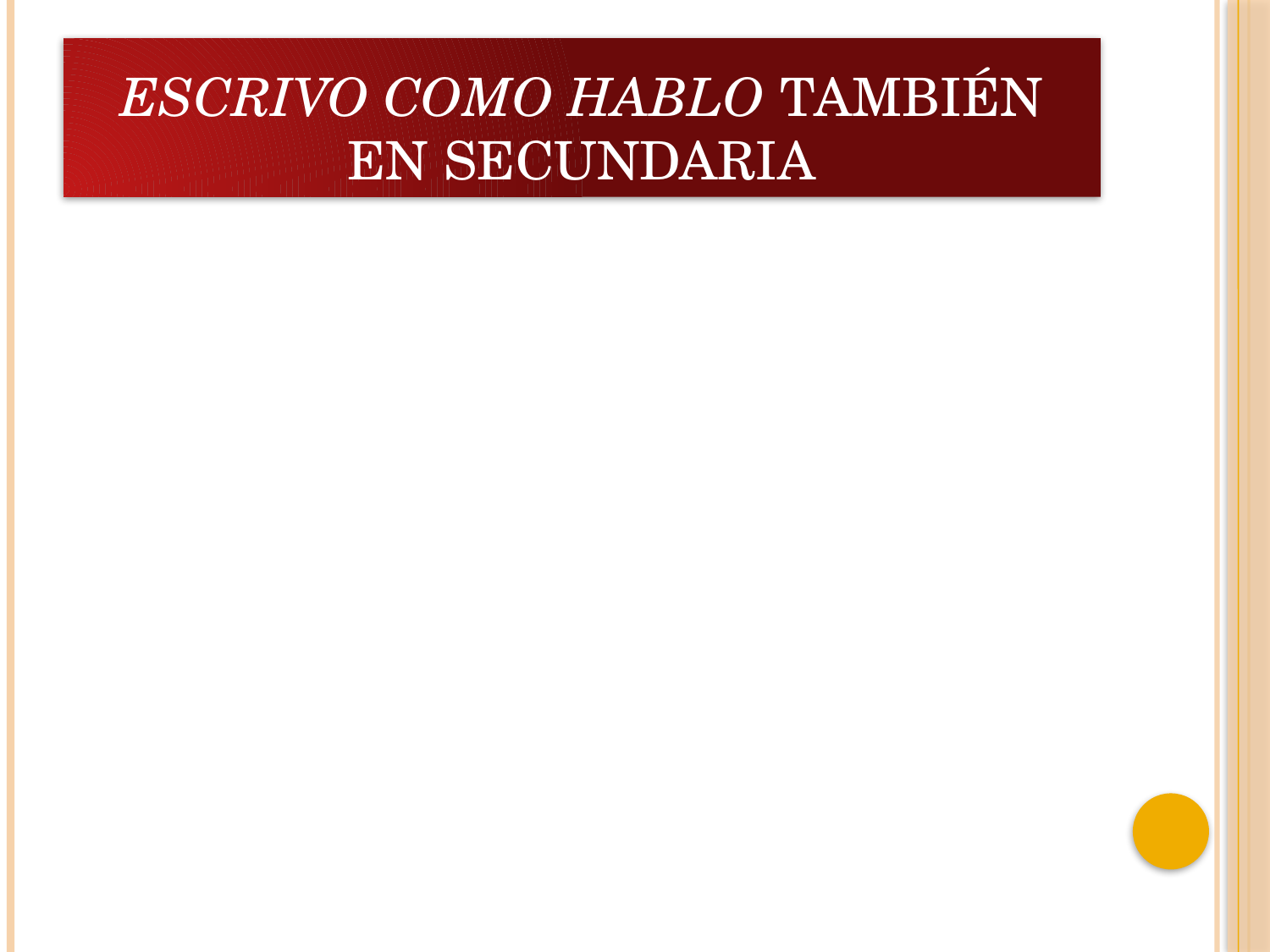

# Escrivo como hablo también en secundaria